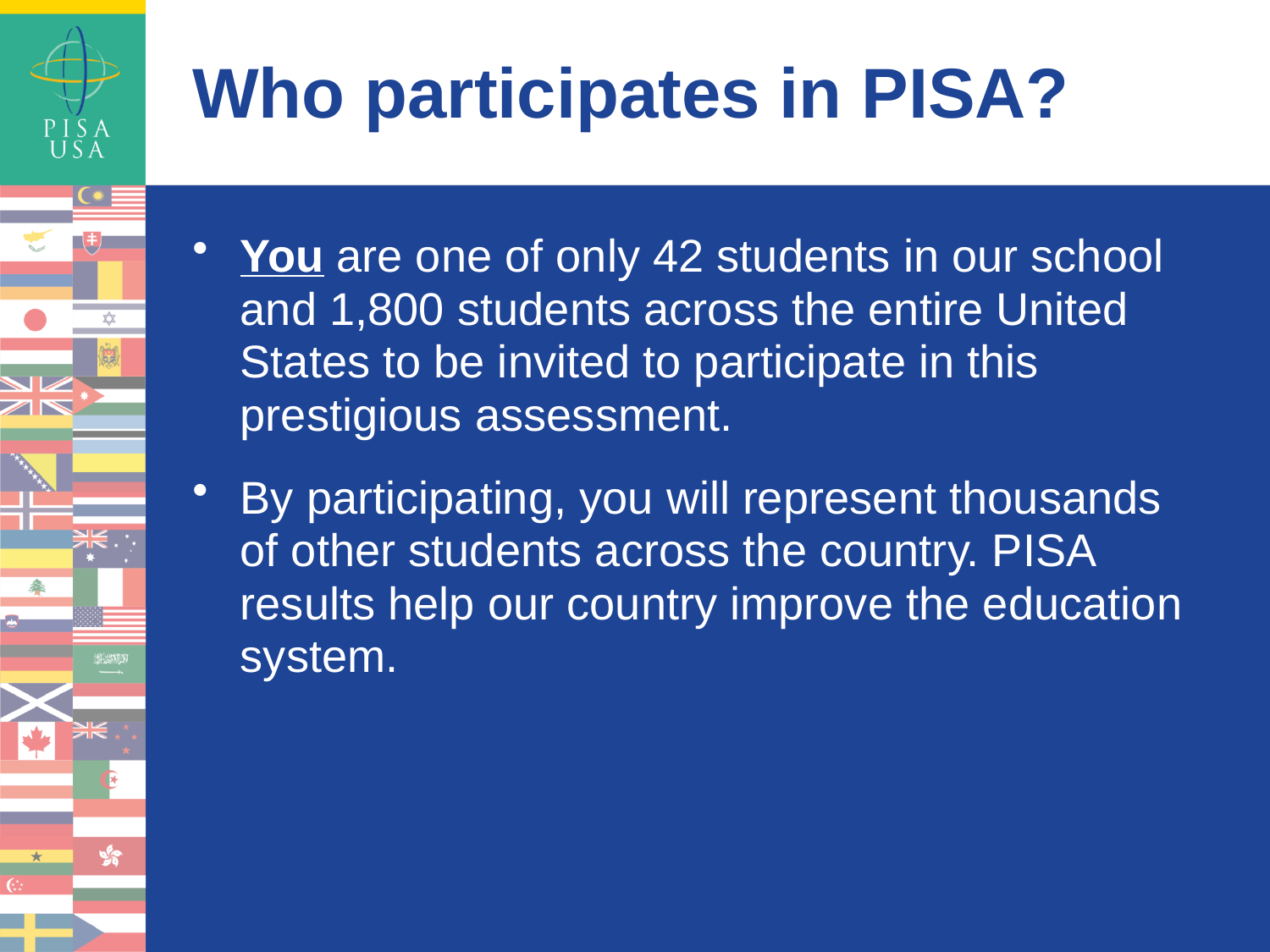

# Who participates in PISA?
You are one of only 42 students in our school and 1,800 students across the entire United States to be invited to participate in this prestigious assessment.
By participating, you will represent thousands of other students across the country. PISA results help our country improve the education system.